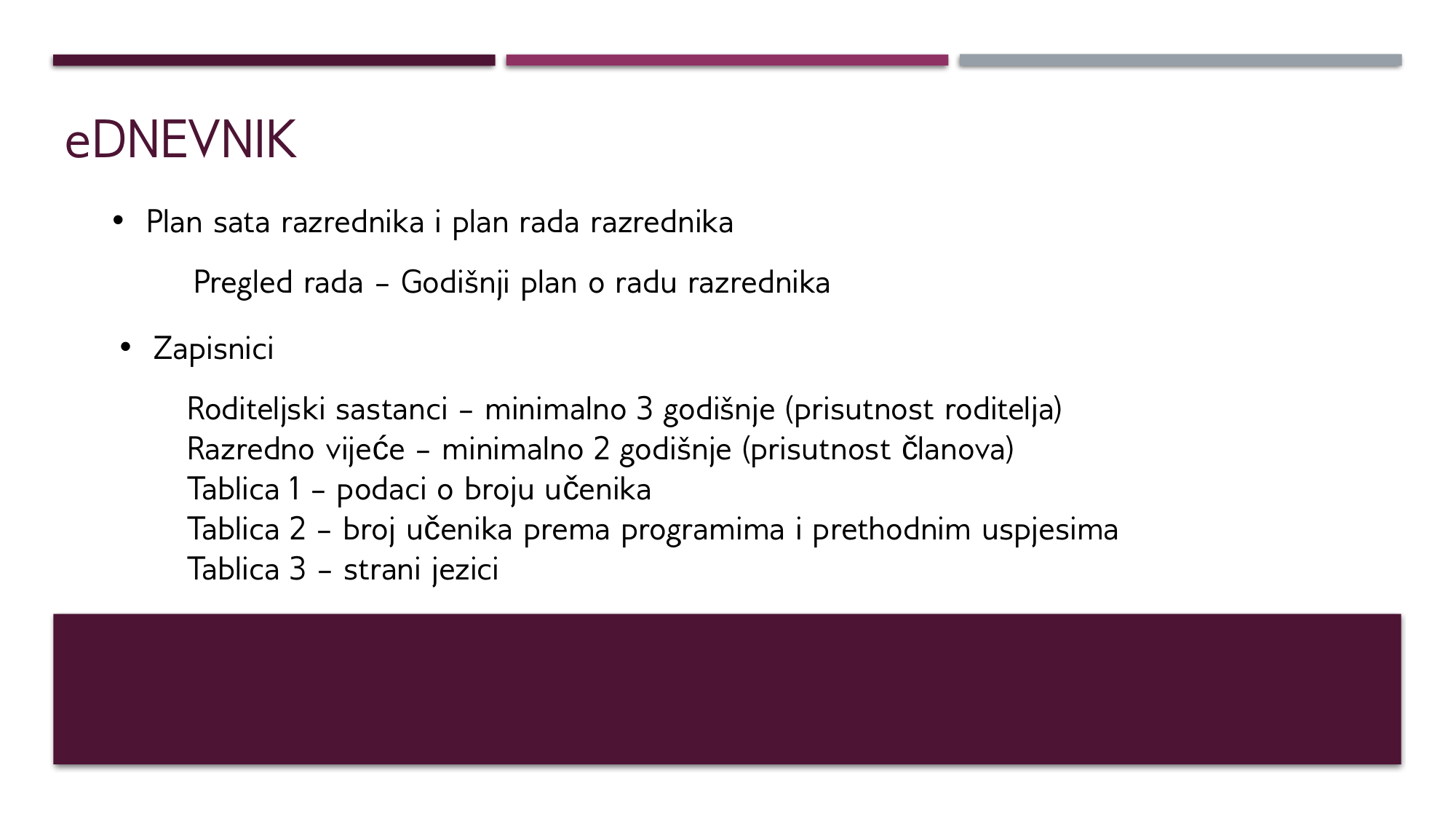

# eDNEVNIK
Plan sata razrednika i plan rada razrednika
Pregled rada – Godišnji plan o radu razrednika

Zapisnici
Roditeljski sastanci – minimalno 3 godišnje (prisutnost roditelja)
Razredno vijeće – minimalno 2 godišnje (prisutnost članova)
Tablica 1 – podaci o broju učenika
Tablica 2 – broj učenika prema programima i prethodnim uspjesima
Tablica 3 – strani jezici